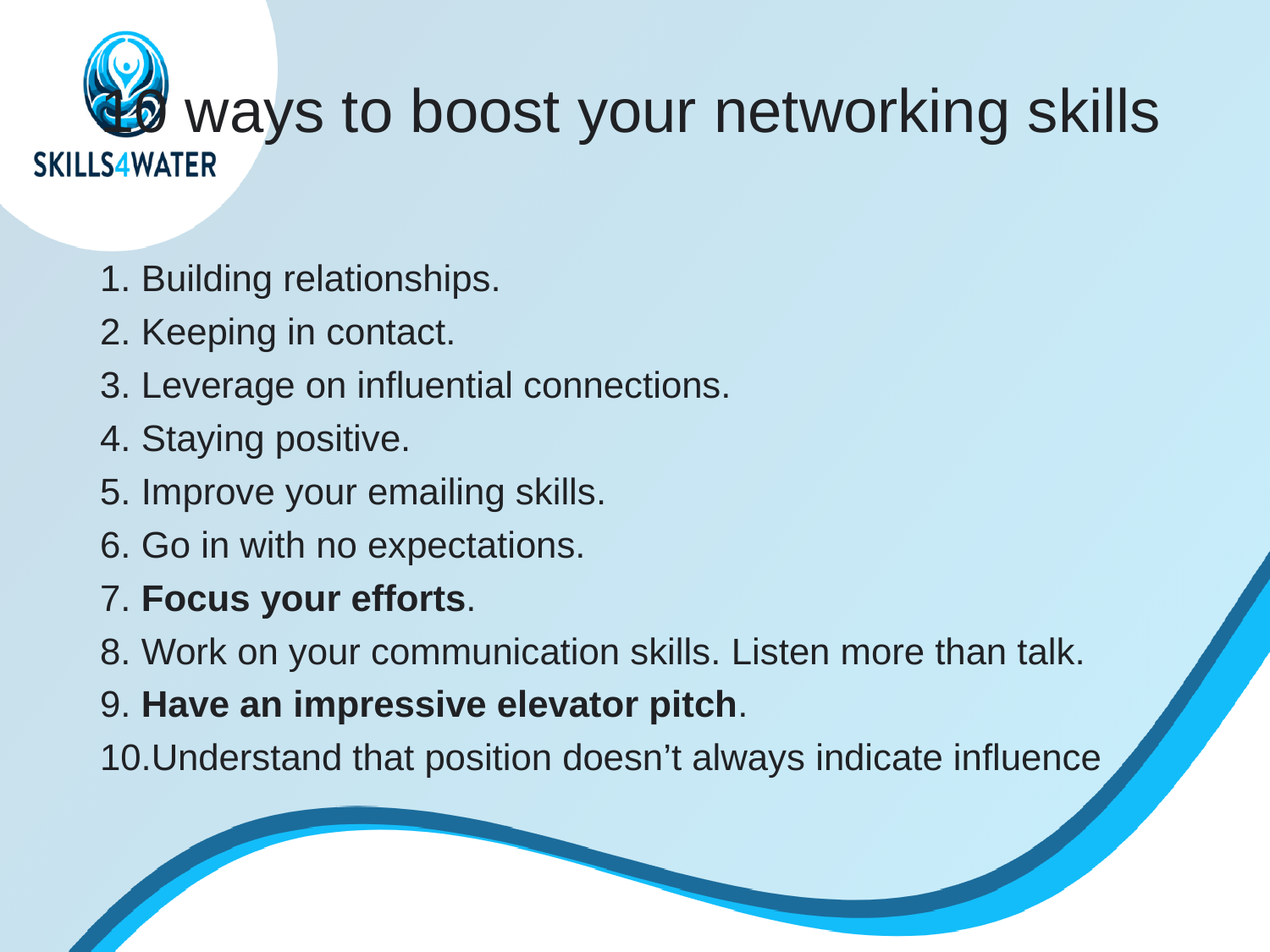

# 10 ways to boost your networking skills
 Building relationships.
 Keeping in contact.
 Leverage on influential connections.
 Staying positive.
 Improve your emailing skills.
 Go in with no expectations.
 Focus your efforts.
 Work on your communication skills. Listen more than talk.
 Have an impressive elevator pitch.
Understand that position doesn’t always indicate influence